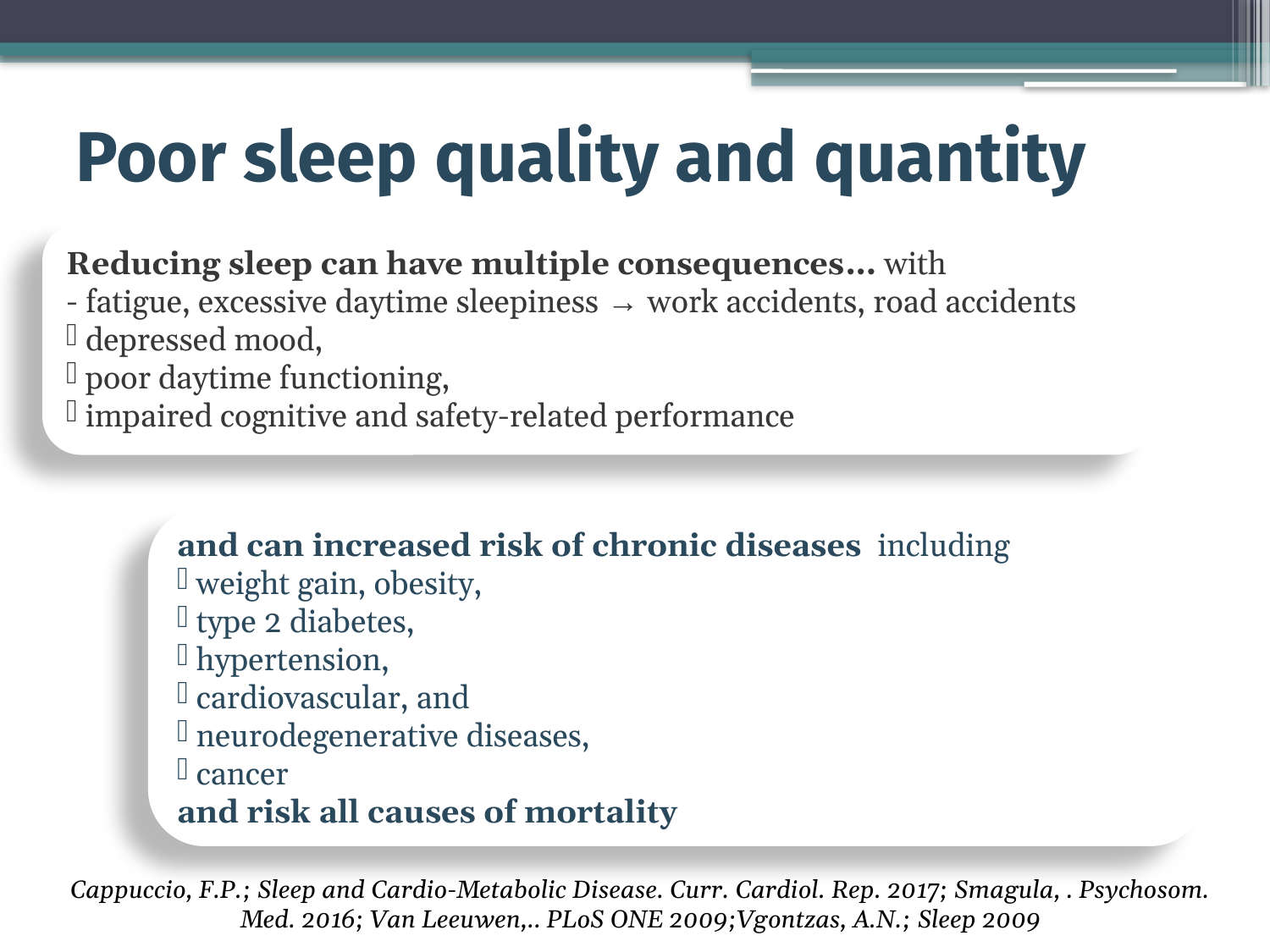

# Poor sleep quality and quantity

Reducing sleep can have multiple consequences... with
- fatigue, excessive daytime sleepiness → work accidents, road accidents
 depressed mood,
 poor daytime functioning,
 impaired cognitive and safety-related performance

and can increased risk of chronic diseases  including
 weight gain, obesity,
 type 2 diabetes,
 hypertension,
 cardiovascular, and
 neurodegenerative diseases,
 cancer
and risk all causes of mortality

Cappuccio, F.P.; Sleep and Cardio-Metabolic Disease. Curr. Cardiol. Rep. 2017; Smagula, . Psychosom. Med. 2016; Van Leeuwen,.. PLoS ONE 2009;Vgontzas, A.N.; Sleep 2009